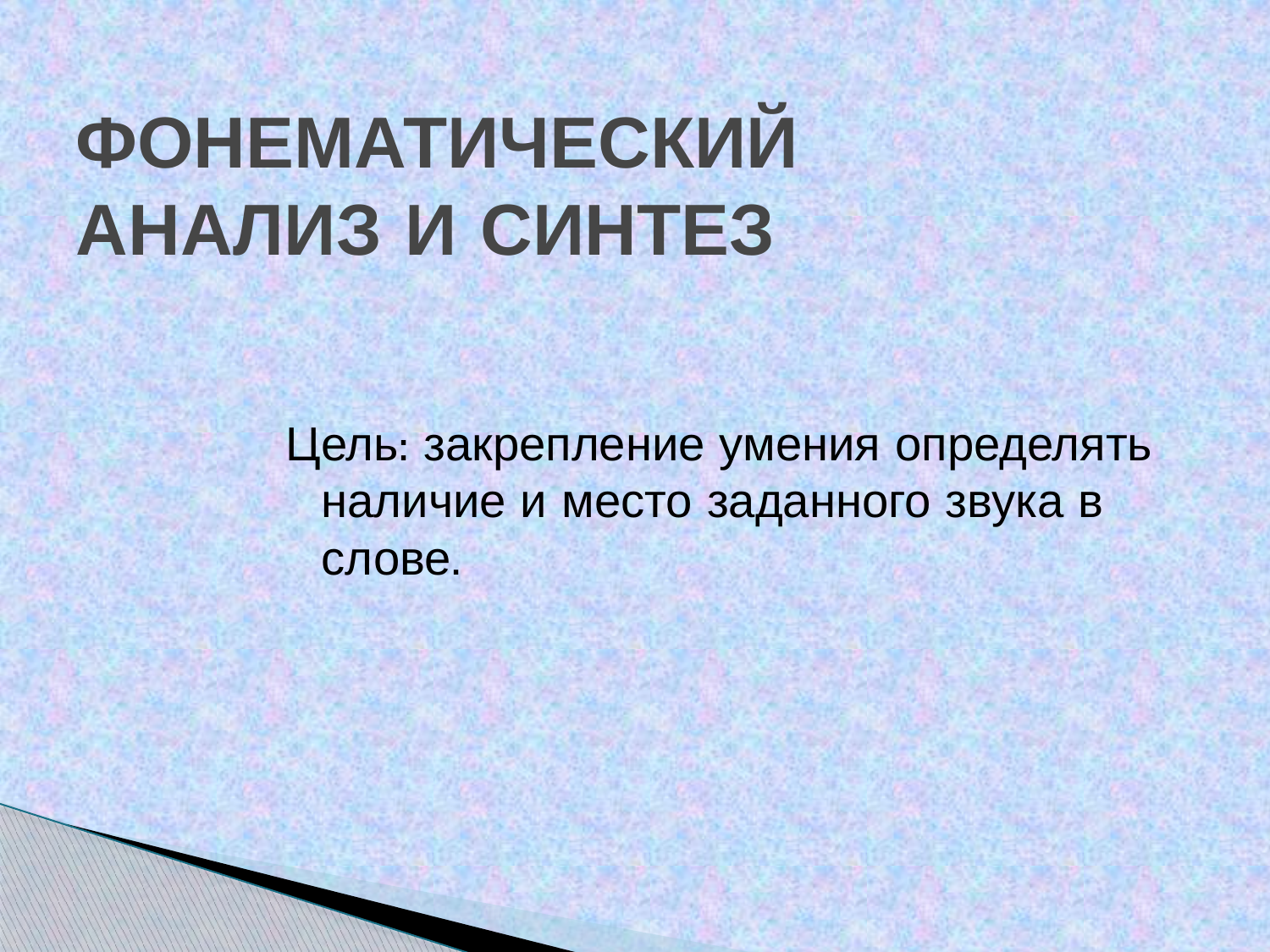

# ФОНЕМАТИЧЕСКИЙ АНАЛИЗ И СИНТЕЗ
Цель: закрепление умения определять наличие и место заданного звука в слове.